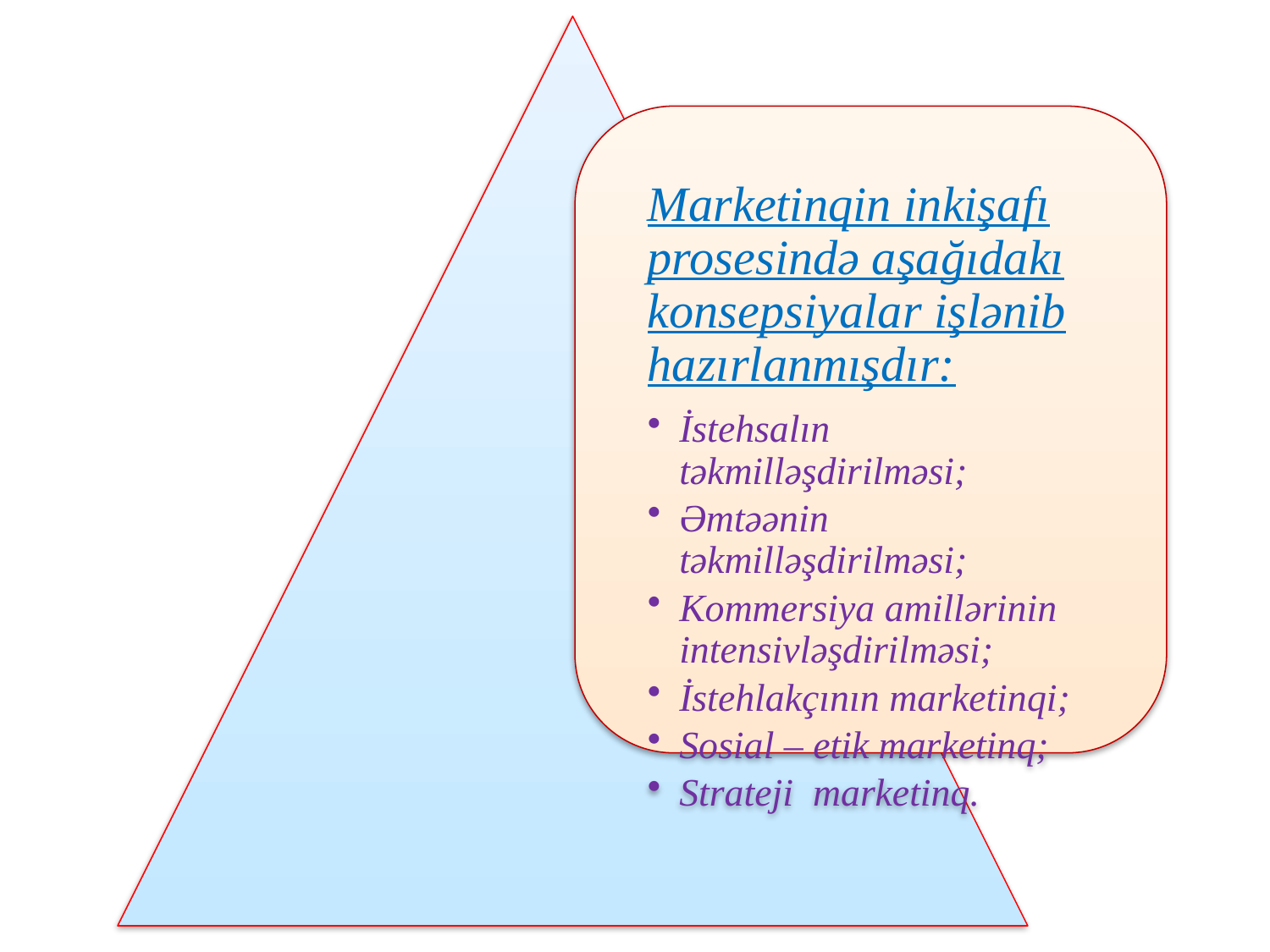

Marketinqin inkişafı prosesində aşağıdakı konsepsiyalar işlənib hazırlanmışdır:
İstehsalın təkmilləşdirilməsi;
Əmtəənin təkmilləşdirilməsi;
Kommersiya amillərinin intensivləşdirilməsi;
İstehlakçının marketinqi;
Sosial – etik marketinq;
Strateji  marketinq.